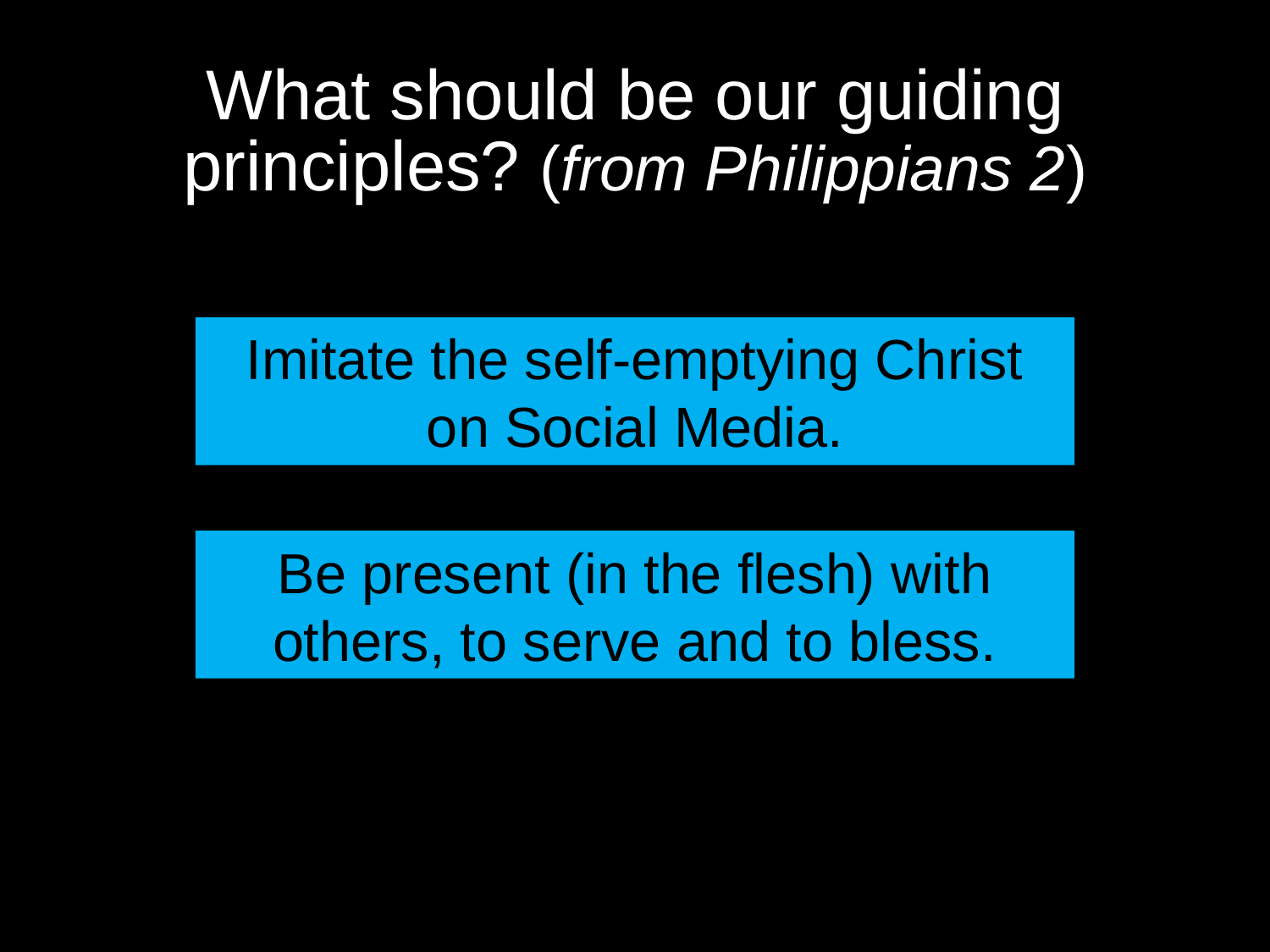

# What should be our guiding principles? (from Philippians 2)
Imitate the self-emptying Christ on Social Media.
Be present (in the flesh) with others, to serve and to bless.